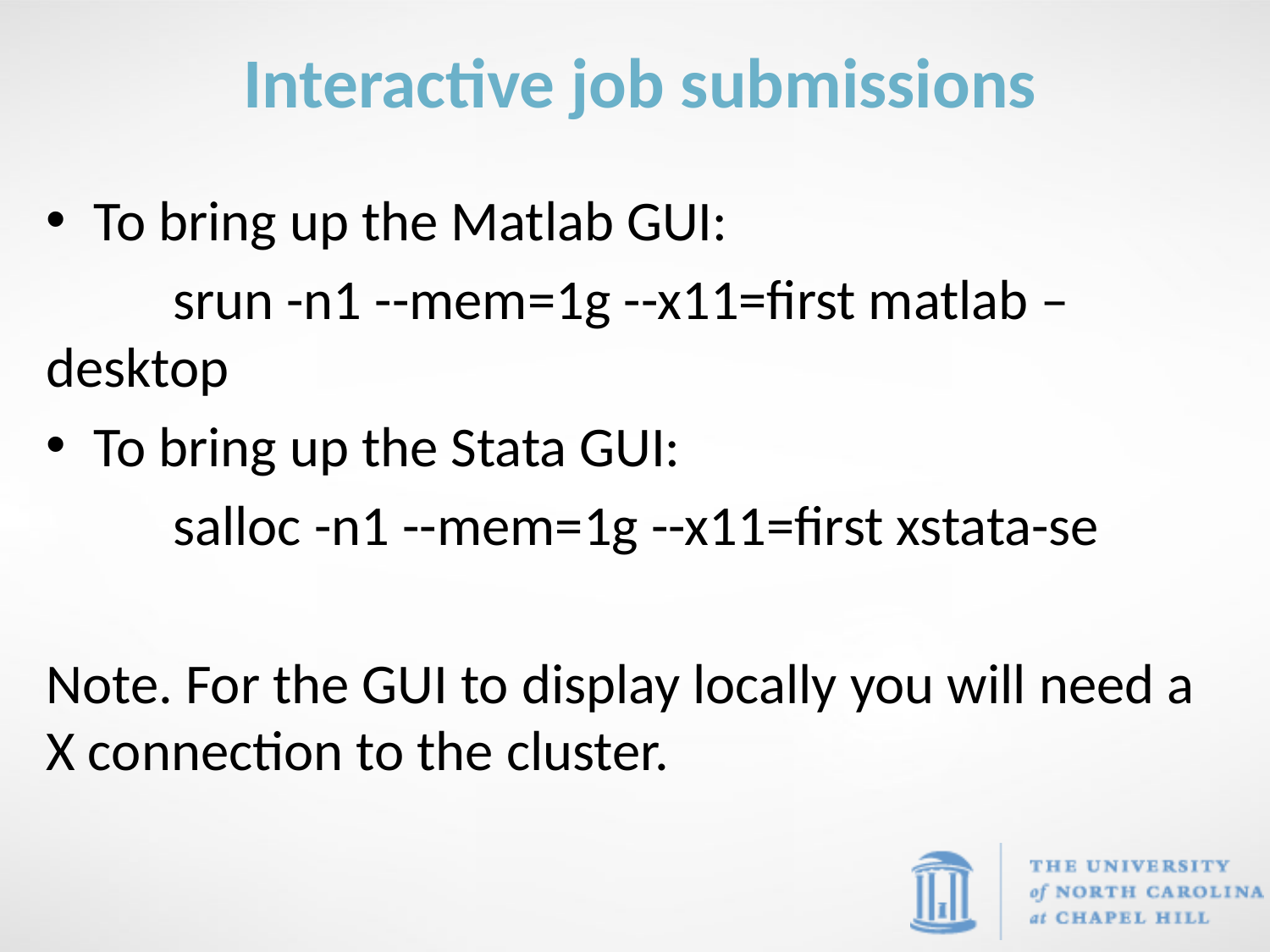

# Interactive job submissions
To bring up the Matlab GUI:
	srun -n1 --mem=1g --x11=first matlab –desktop
To bring up the Stata GUI:
	salloc -n1 --mem=1g --x11=first xstata-se

Note. For the GUI to display locally you will need a X connection to the cluster.